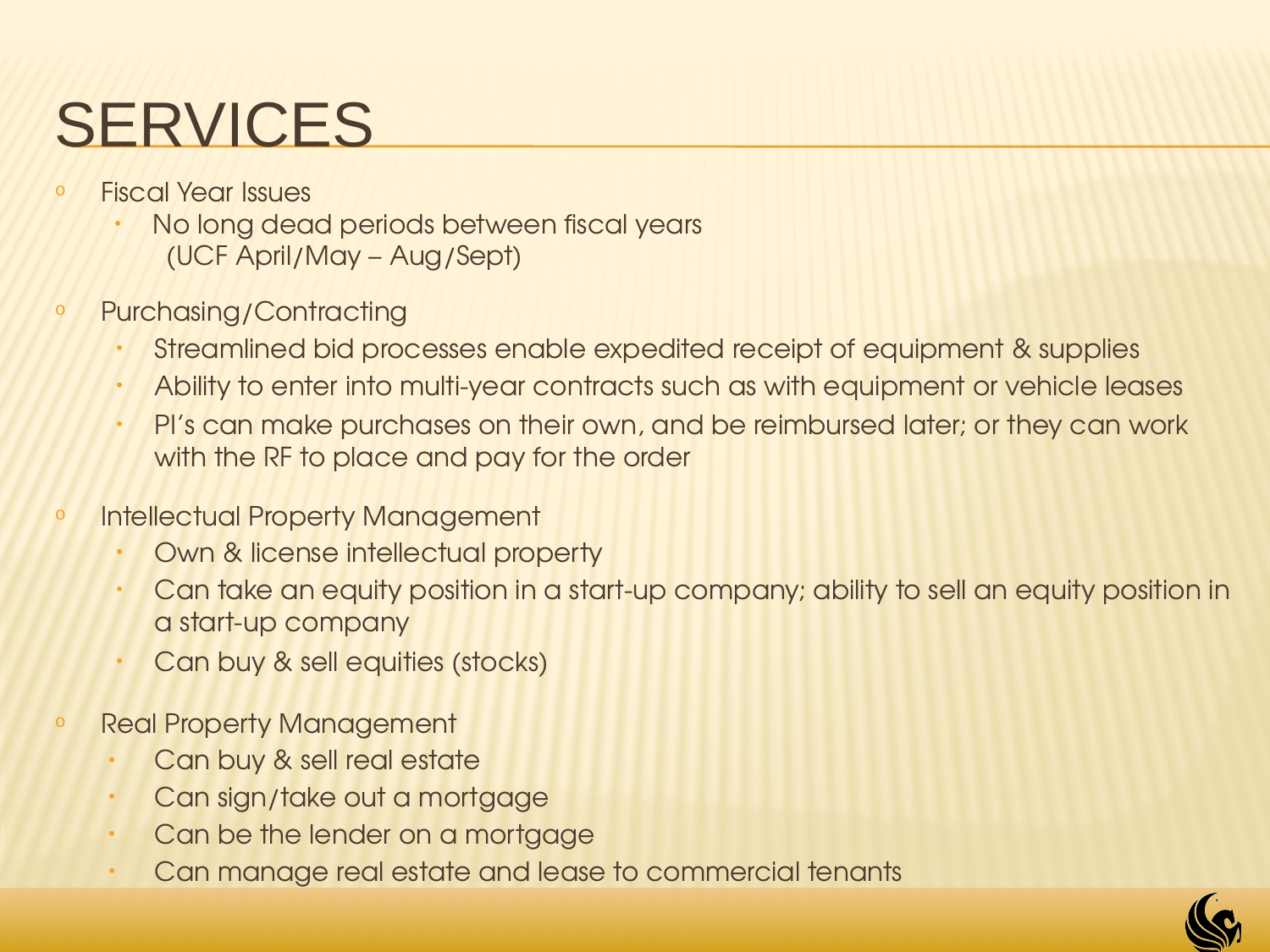

# Services
Fiscal Year Issues
No long dead periods between fiscal years
       (UCF April/May – Aug/Sept)
Purchasing/Contracting
Streamlined bid processes enable expedited receipt of equipment & supplies
Ability to enter into multi-year contracts such as with equipment or vehicle leases
PI’s can make purchases on their own, and be reimbursed later; or they can work with the RF to place and pay for the order
Intellectual Property Management
Own & license intellectual property
Can take an equity position in a start-up company; ability to sell an equity position in a start-up company
Can buy & sell equities (stocks)
Real Property Management
Can buy & sell real estate
Can sign/take out a mortgage
Can be the lender on a mortgage
Can manage real estate and lease to commercial tenants